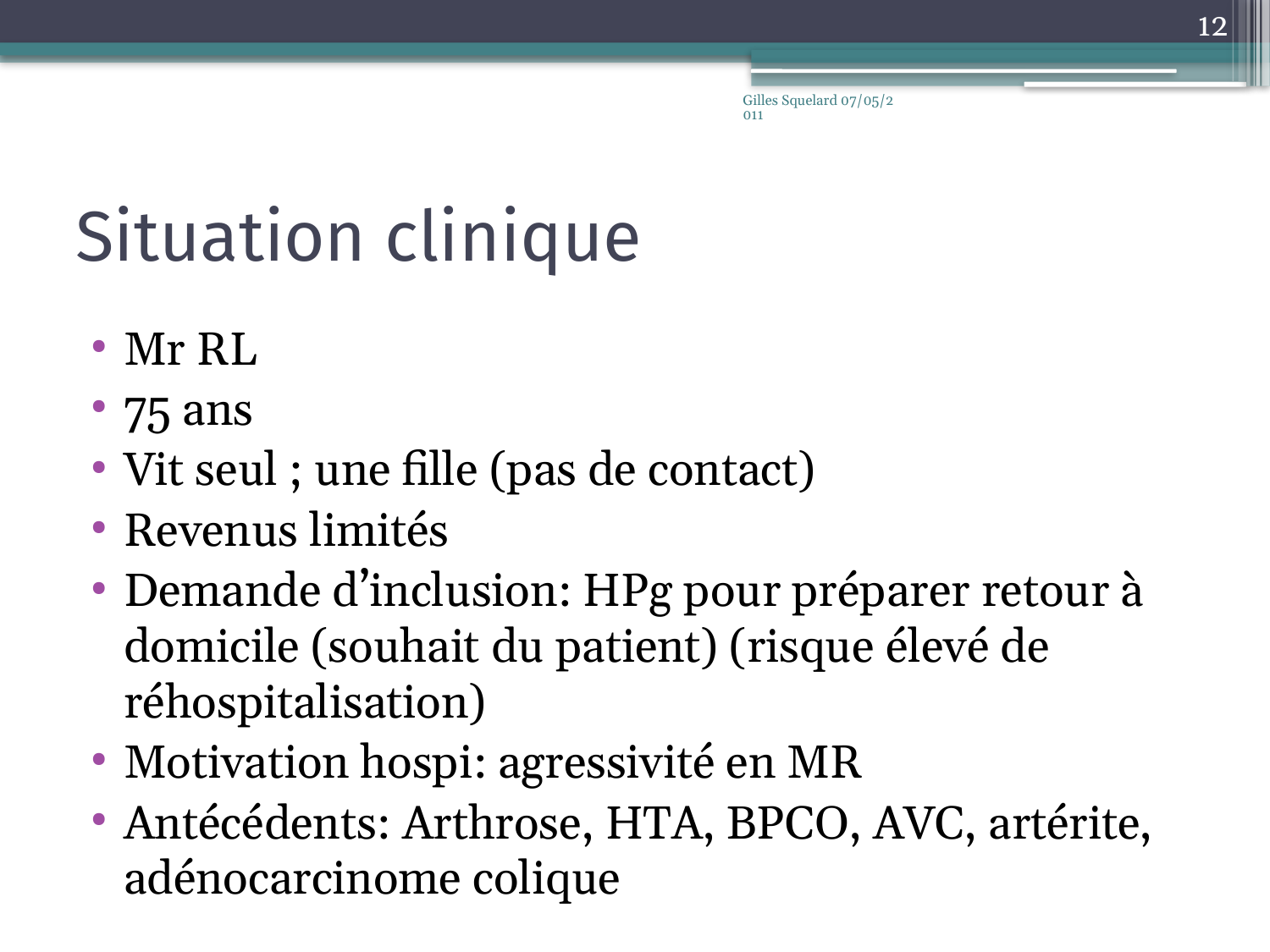

12
Gilles Squelard 07/05/2011
# Situation clinique
Mr RL
75 ans
Vit seul ; une fille (pas de contact)
Revenus limités
Demande d’inclusion: HPg pour préparer retour à domicile (souhait du patient) (risque élevé de réhospitalisation)
Motivation hospi: agressivité en MR
Antécédents: Arthrose, HTA, BPCO, AVC, artérite, adénocarcinome colique